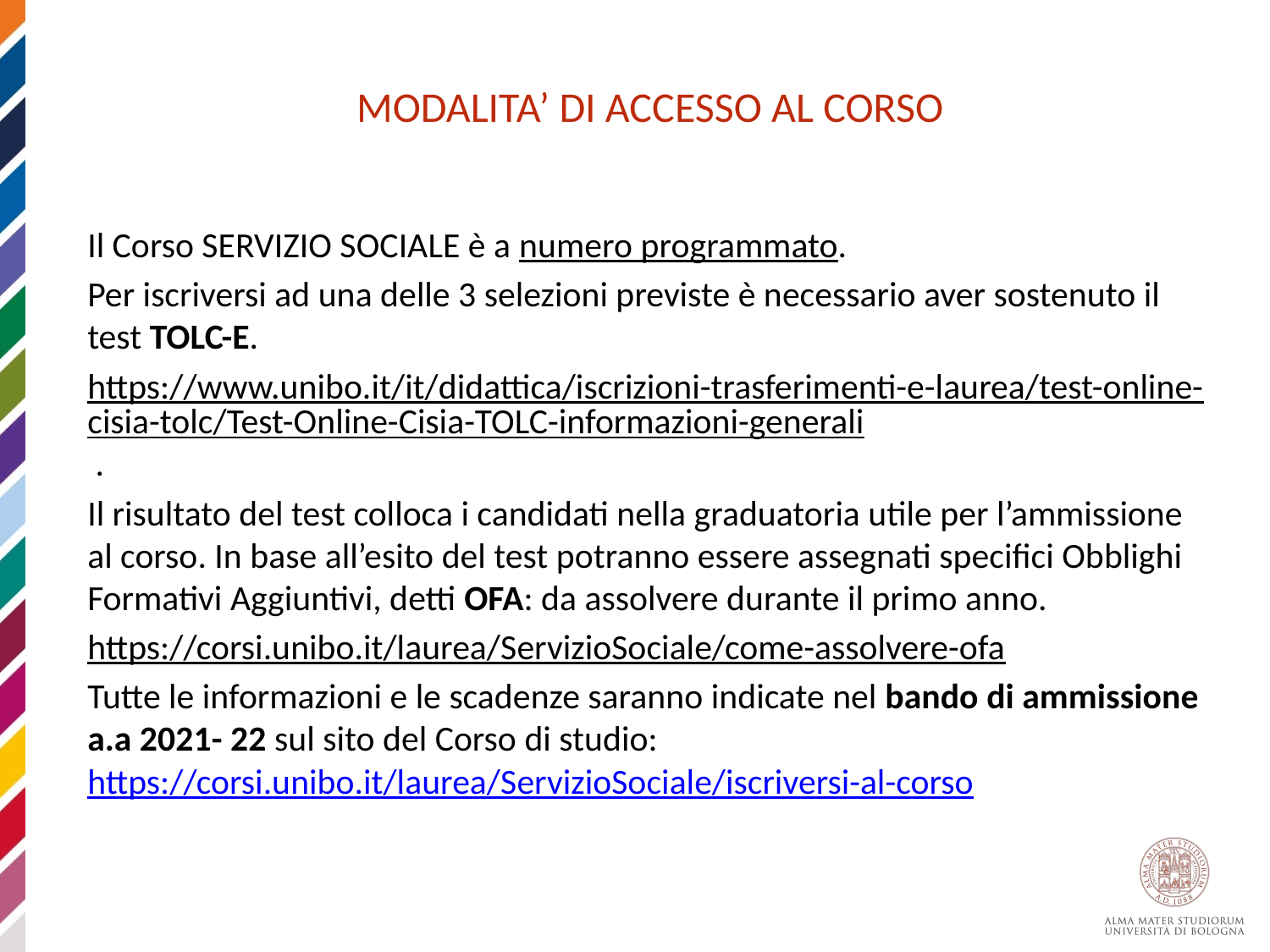

MODALITA’ DI ACCESSO AL CORSO

Il Corso SERVIZIO SOCIALE è a numero programmato.
Per iscriversi ad una delle 3 selezioni previste è necessario aver sostenuto il test TOLC-E.
https://www.unibo.it/it/didattica/iscrizioni-trasferimenti-e-laurea/test-online-cisia-tolc/Test-Online-Cisia-TOLC-informazioni-generali .
Il risultato del test colloca i candidati nella graduatoria utile per l’ammissione al corso. In base all’esito del test potranno essere assegnati specifici Obblighi Formativi Aggiuntivi, detti OFA: da assolvere durante il primo anno.
https://corsi.unibo.it/laurea/ServizioSociale/come-assolvere-ofa
Tutte le informazioni e le scadenze saranno indicate nel bando di ammissione a.a 2021- 22 sul sito del Corso di studio: https://corsi.unibo.it/laurea/ServizioSociale/iscriversi-al-corso